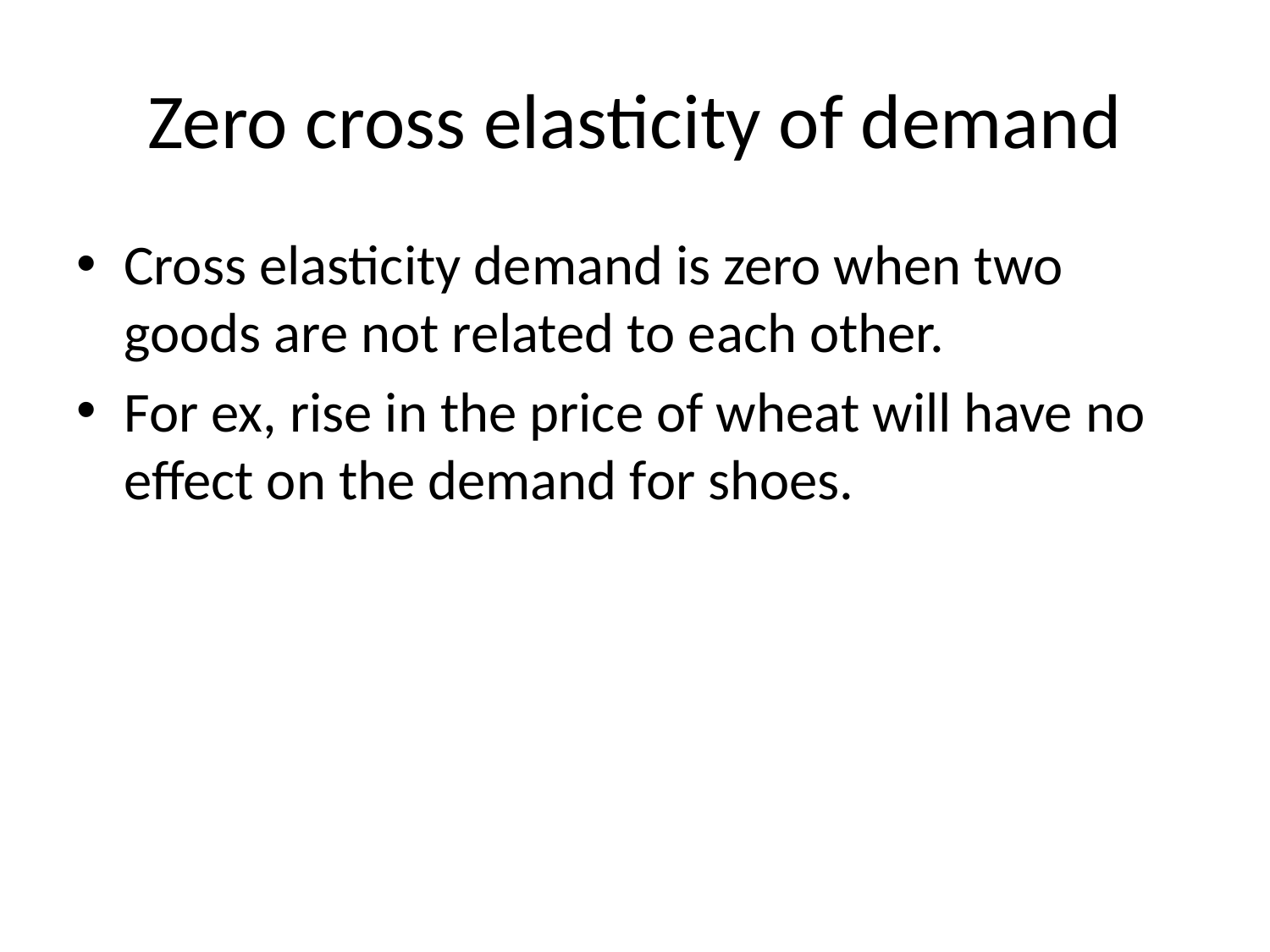

# Zero cross elasticity of demand
Cross elasticity demand is zero when two goods are not related to each other.
For ex, rise in the price of wheat will have no effect on the demand for shoes.